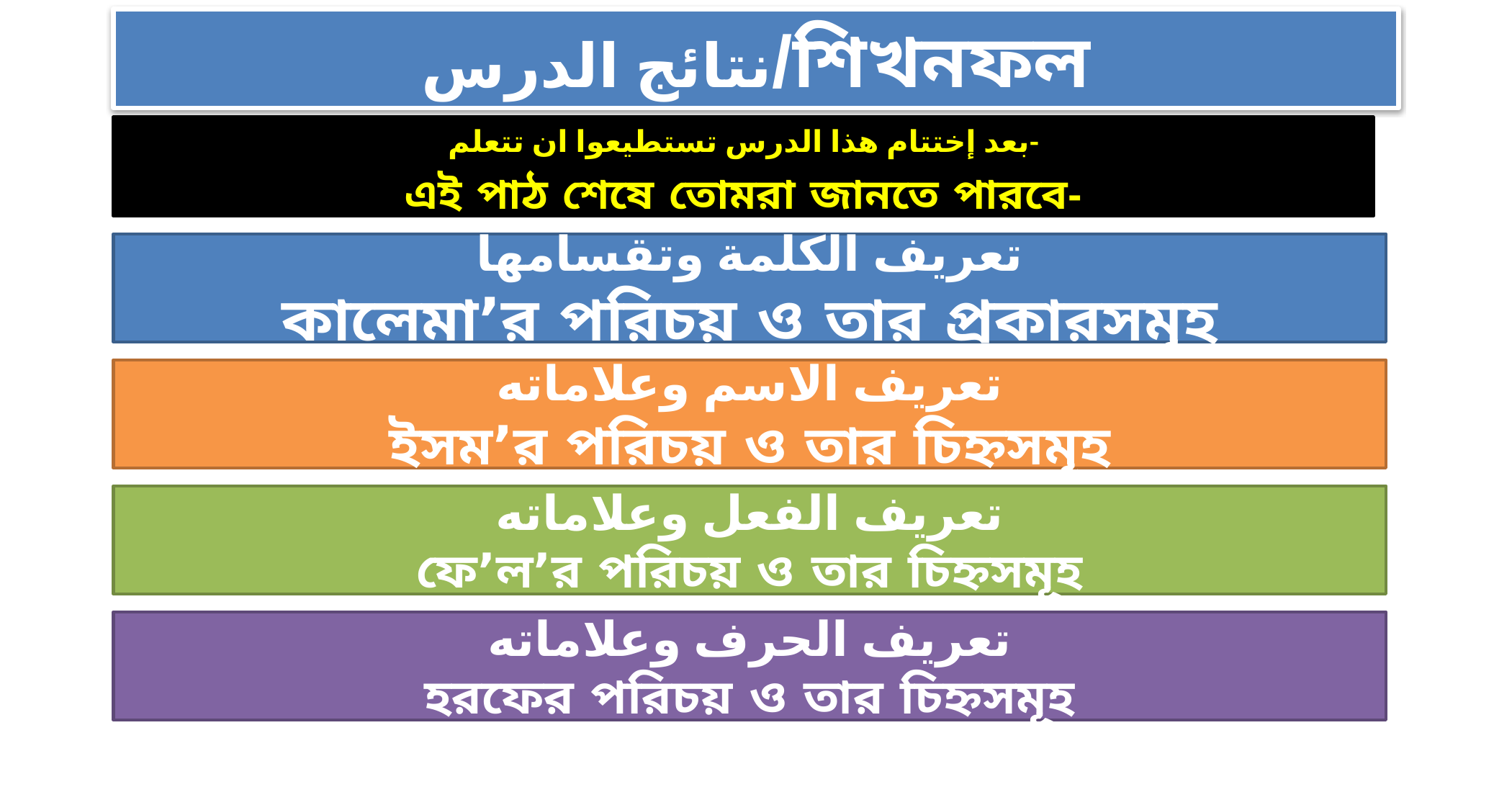

# نتائج الدرس/শিখনফল
بعد إختتام هذا الدرس تستطيعوا ان تتعلم-
এই পাঠ শেষে তোমরা জানতে পারবে-
تعريف الكلمة وتقسامها
কালেমা’র পরিচয় ও তার প্রকারসমূহ
تعريف الاسم وعلاماته
ইসম’র পরিচয় ও তার চিহ্নসমূহ
تعريف الفعل وعلاماته
ফে’ল’র পরিচয় ও তার চিহ্নসমূহ
تعريف الحرف وعلاماته
হরফের পরিচয় ও তার চিহ্নসমূহ